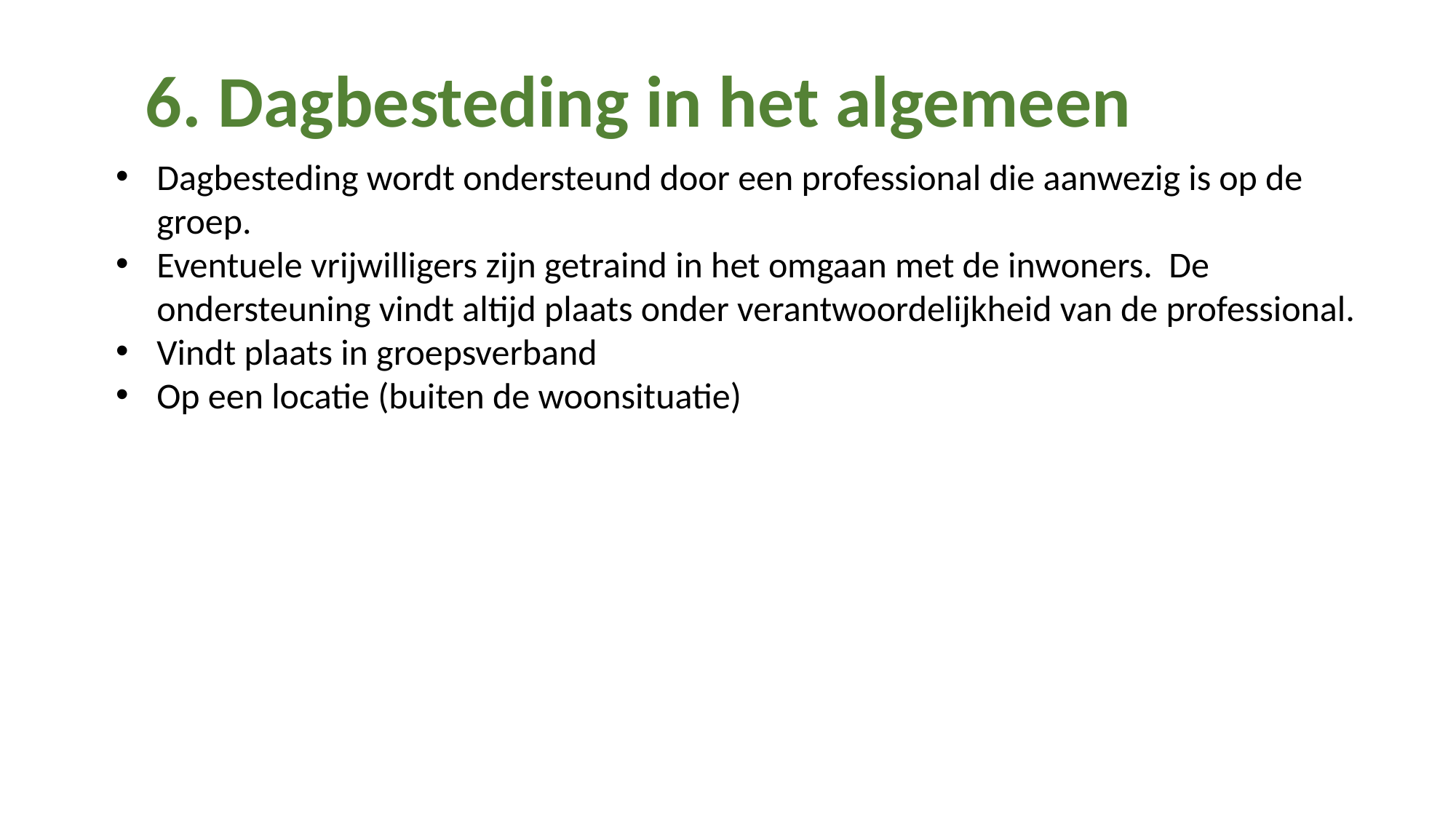

6. Dagbesteding in het algemeen
Dagbesteding wordt ondersteund door een professional die aanwezig is op de groep.
Eventuele vrijwilligers zijn getraind in het omgaan met de inwoners.  De ondersteuning vindt altijd plaats onder verantwoordelijkheid van de professional.
Vindt plaats in groepsverband
Op een locatie (buiten de woonsituatie)